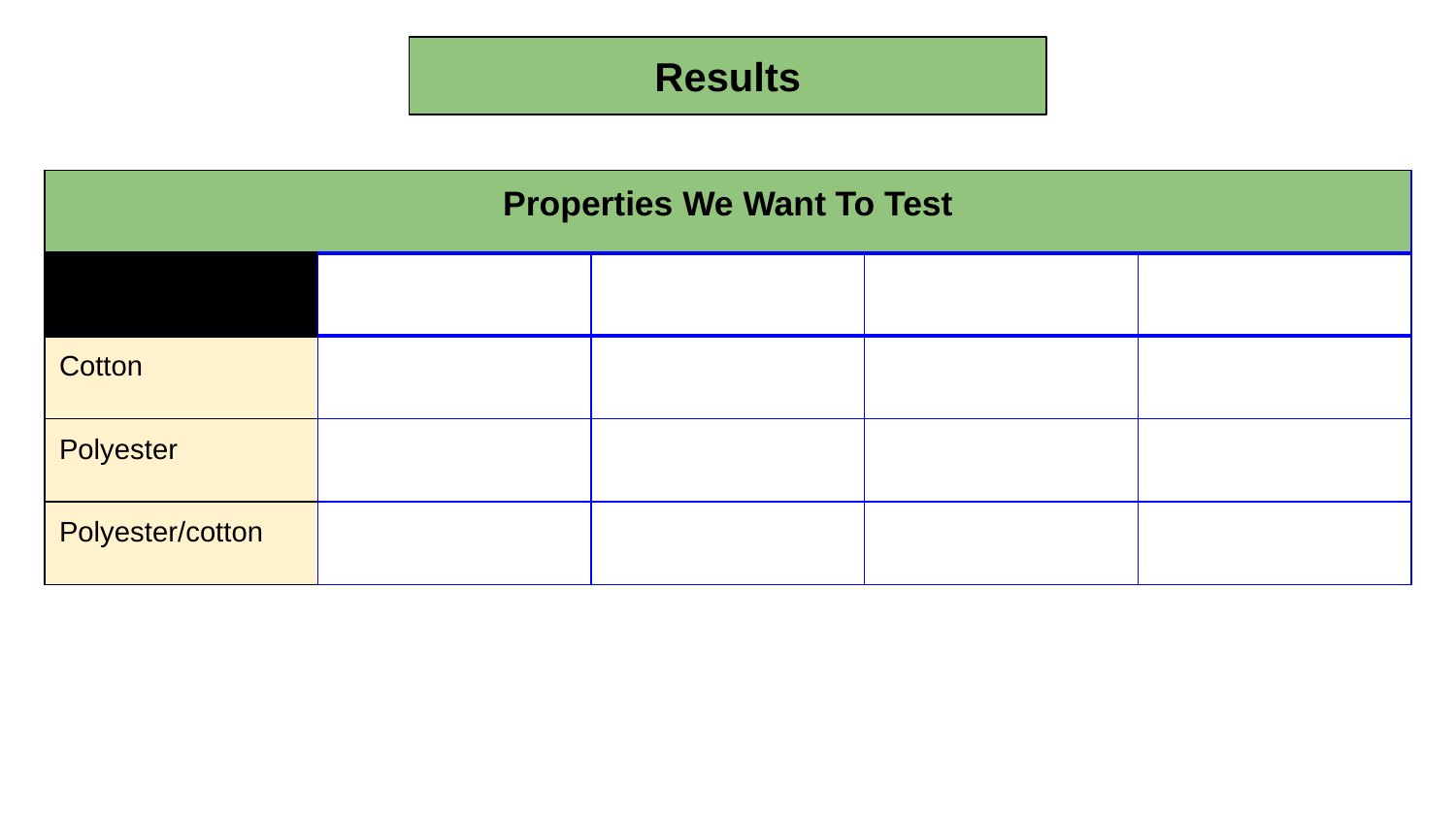

Results
| Properties We Want To Test |  |  |  |  |
| --- | --- | --- | --- | --- |
|  |  |  |  |  |
| Cotton |  |  |  |  |
| Polyester |  |  |  |  |
| Polyester/cotton |  |  |  |  |